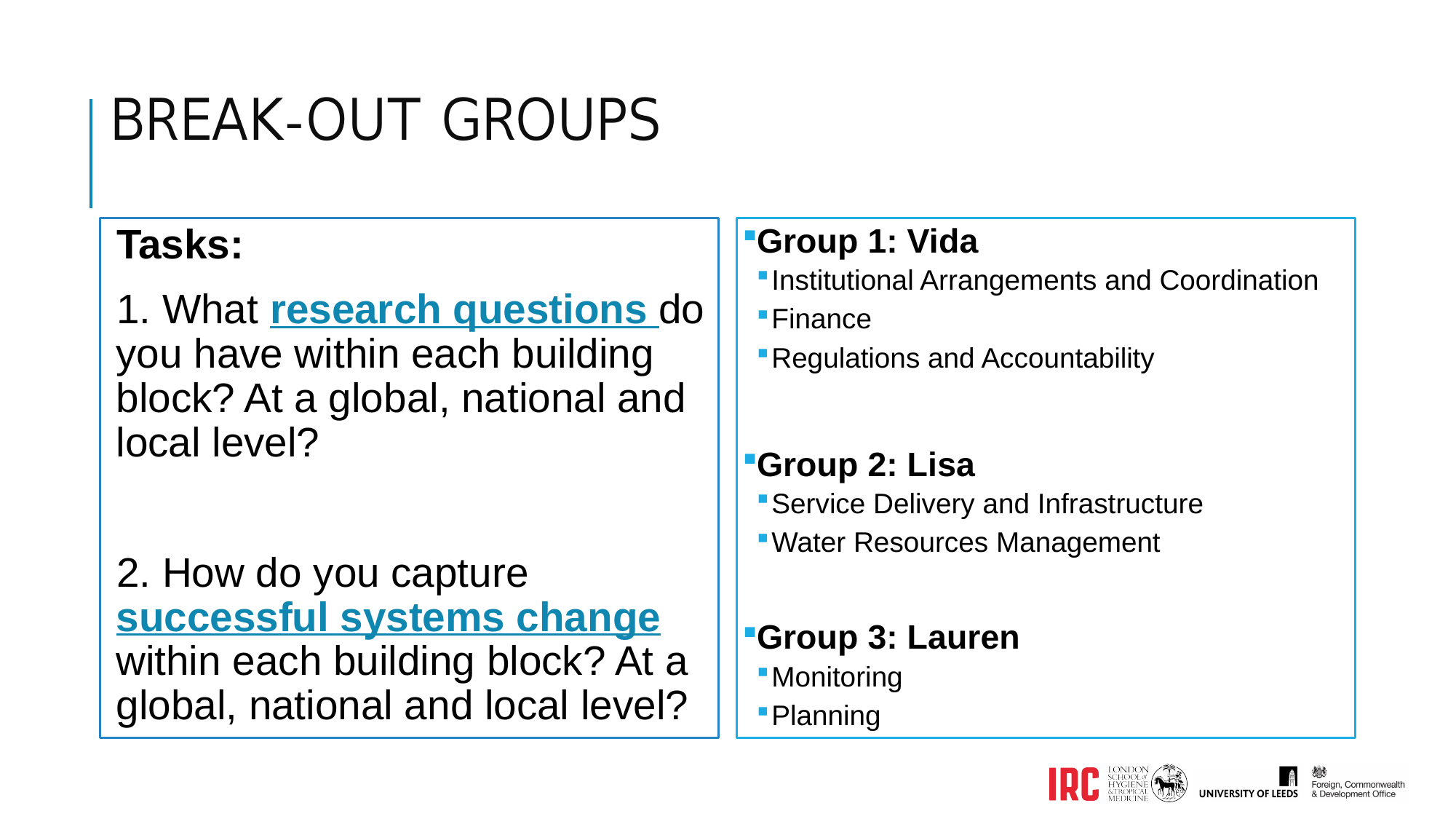

# Break-Out Groups
Tasks:
1. What research questions do you have within each building block? At a global, national and local level?

2. How do you capture successful systems change within each building block? At a global, national and local level?

Group 1: Vida
Institutional Arrangements and Coordination
Finance
Regulations and Accountability

Group 2: Lisa
Service Delivery and Infrastructure
Water Resources Management

Group 3: Lauren
Monitoring
Planning